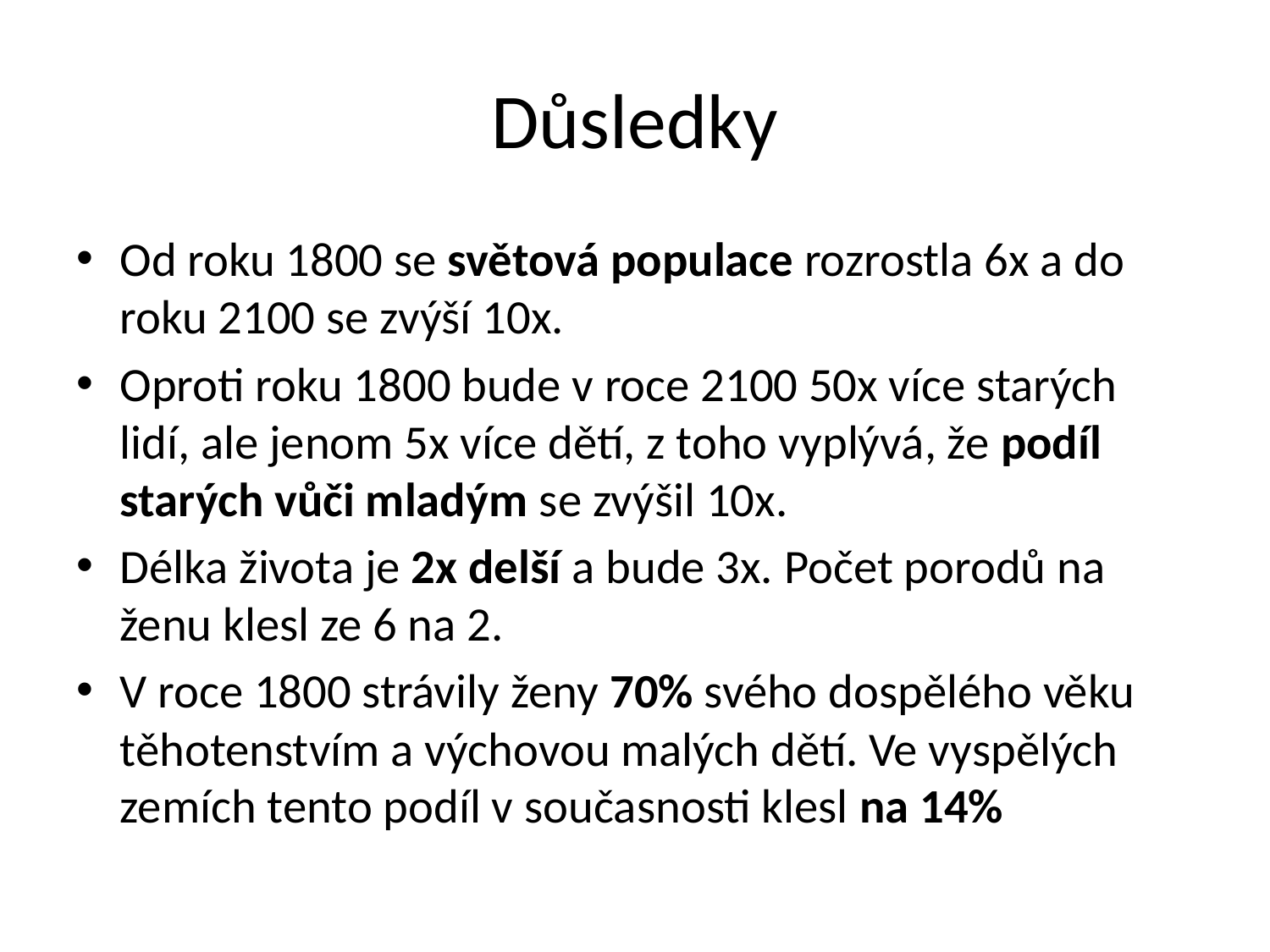

# Důsledky
Od roku 1800 se světová populace rozrostla 6x a do roku 2100 se zvýší 10x.
Oproti roku 1800 bude v roce 2100 50x více starých lidí, ale jenom 5x více dětí, z toho vyplývá, že podíl starých vůči mladým se zvýšil 10x.
Délka života je 2x delší a bude 3x. Počet porodů na ženu klesl ze 6 na 2.
V roce 1800 strávily ženy 70% svého dospělého věku těhotenstvím a výchovou malých dětí. Ve vyspělých zemích tento podíl v současnosti klesl na 14%